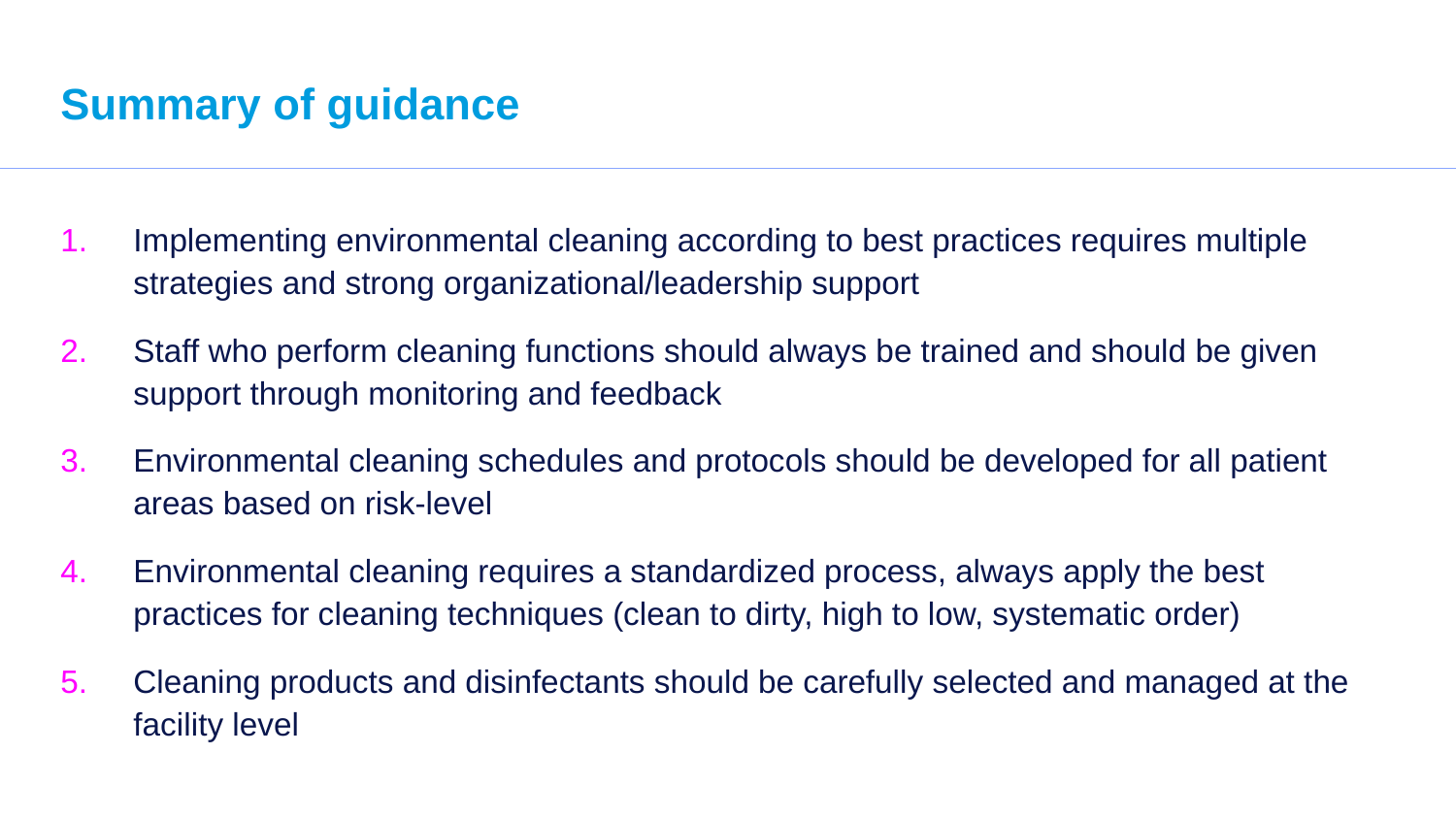

# Summary of guidance
Implementing environmental cleaning according to best practices requires multiple strategies and strong organizational/leadership support
Staff who perform cleaning functions should always be trained and should be given support through monitoring and feedback
Environmental cleaning schedules and protocols should be developed for all patient areas based on risk-level
Environmental cleaning requires a standardized process, always apply the best practices for cleaning techniques (clean to dirty, high to low, systematic order)
Cleaning products and disinfectants should be carefully selected and managed at the facility level